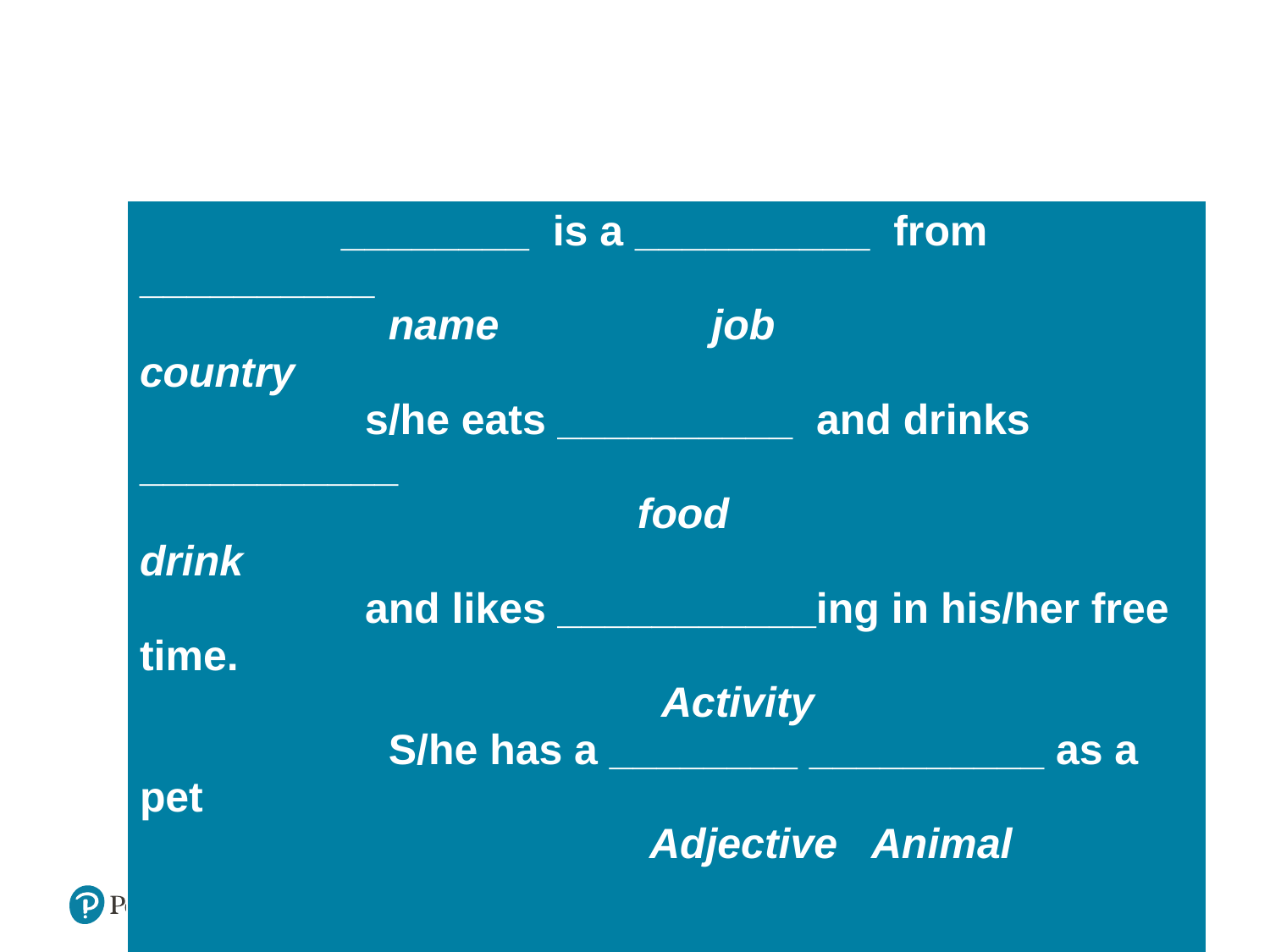

#
| \_\_\_\_\_\_\_\_ is a \_\_\_\_\_\_\_\_\_\_ from \_\_\_\_\_\_\_\_\_\_ name job country s/he eats \_\_\_\_\_\_\_\_\_\_ and drinks \_\_\_\_\_\_\_\_\_\_\_ food drink and likes \_\_\_\_\_\_\_\_\_\_\_ing in his/her free time. Activity S/he has a \_\_\_\_\_\_\_\_ \_\_\_\_\_\_\_\_\_\_ as a pet Adjective Animal |
| --- |